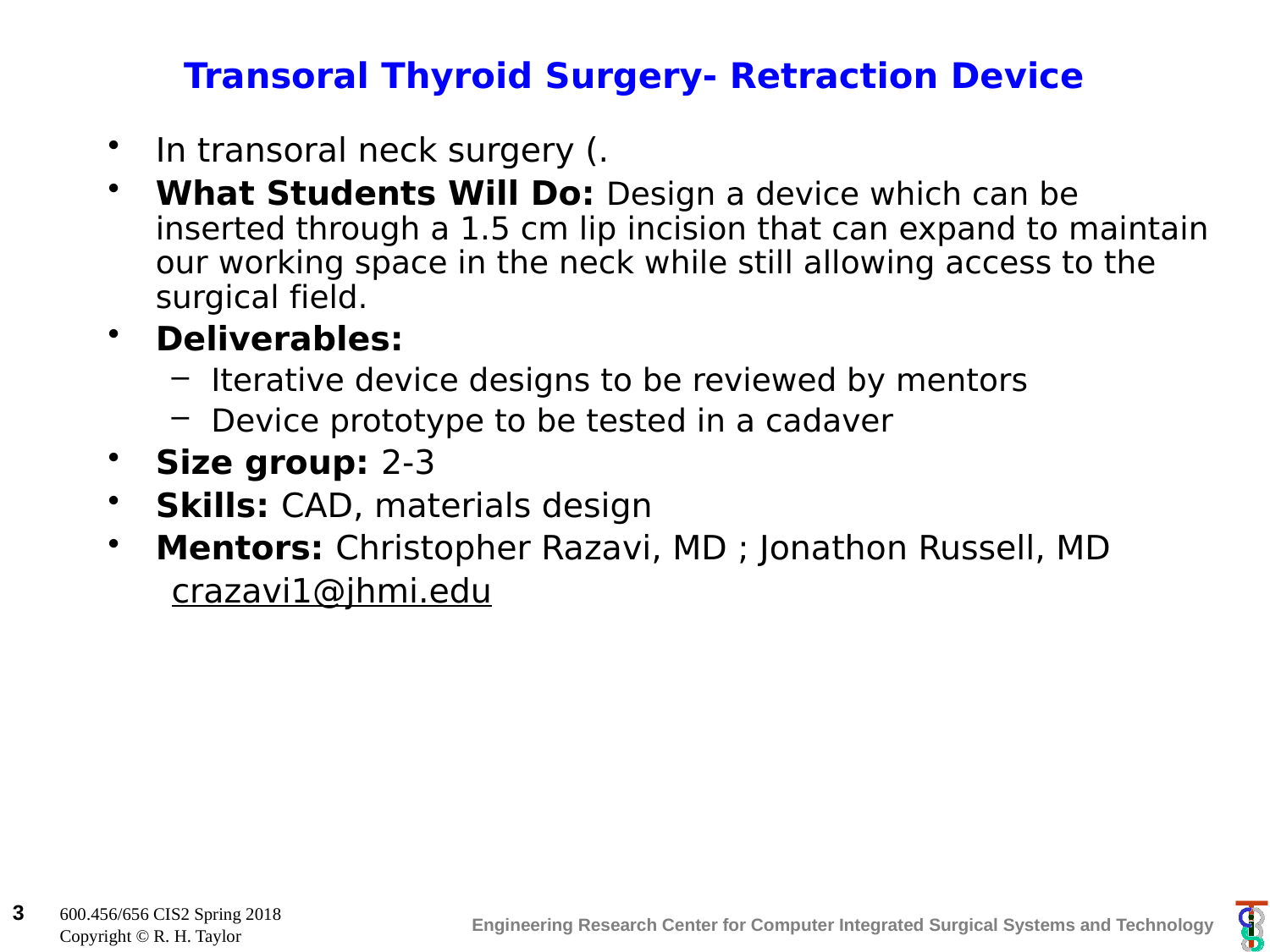

# Transoral Thyroid Surgery- Retraction Device
In transoral neck surgery (.
What Students Will Do: Design a device which can be inserted through a 1.5 cm lip incision that can expand to maintain our working space in the neck while still allowing access to the surgical field.
Deliverables:
Iterative device designs to be reviewed by mentors
Device prototype to be tested in a cadaver
Size group: 2-3
Skills: CAD, materials design
Mentors: Christopher Razavi, MD ; Jonathon Russell, MD
crazavi1@jhmi.edu